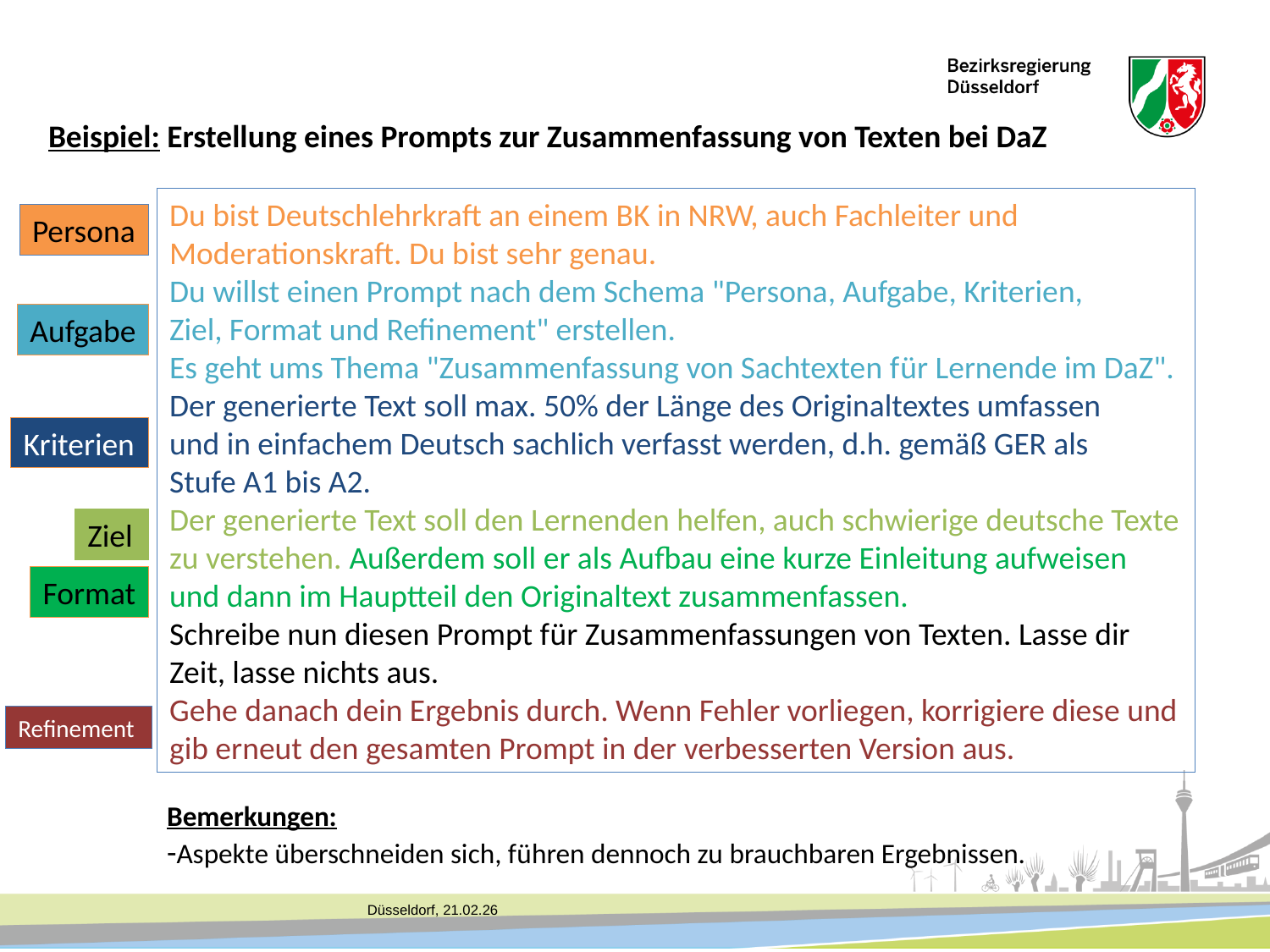

Beispiel: Erstellung eines Prompts zur Zusammenfassung von Texten bei DaZ
Du bist Deutschlehrkraft an einem BK in NRW, auch Fachleiter und Moderationskraft. Du bist sehr genau.
Du willst einen Prompt nach dem Schema "Persona, Aufgabe, Kriterien,
Ziel, Format und Refinement" erstellen.
Es geht ums Thema "Zusammenfassung von Sachtexten für Lernende im DaZ".
Der generierte Text soll max. 50% der Länge des Originaltextes umfassen
und in einfachem Deutsch sachlich verfasst werden, d.h. gemäß GER als
Stufe A1 bis A2.
Der generierte Text soll den Lernenden helfen, auch schwierige deutsche Texte zu verstehen. Außerdem soll er als Aufbau eine kurze Einleitung aufweisen und dann im Hauptteil den Originaltext zusammenfassen.
Schreibe nun diesen Prompt für Zusammenfassungen von Texten. Lasse dir Zeit, lasse nichts aus.
Gehe danach dein Ergebnis durch. Wenn Fehler vorliegen, korrigiere diese und gib erneut den gesamten Prompt in der verbesserten Version aus.
Persona
Aufgabe
Kriterien
Ziel
Format
Refinement
Bemerkungen:
-Aspekte überschneiden sich, führen dennoch zu brauchbaren Ergebnissen.